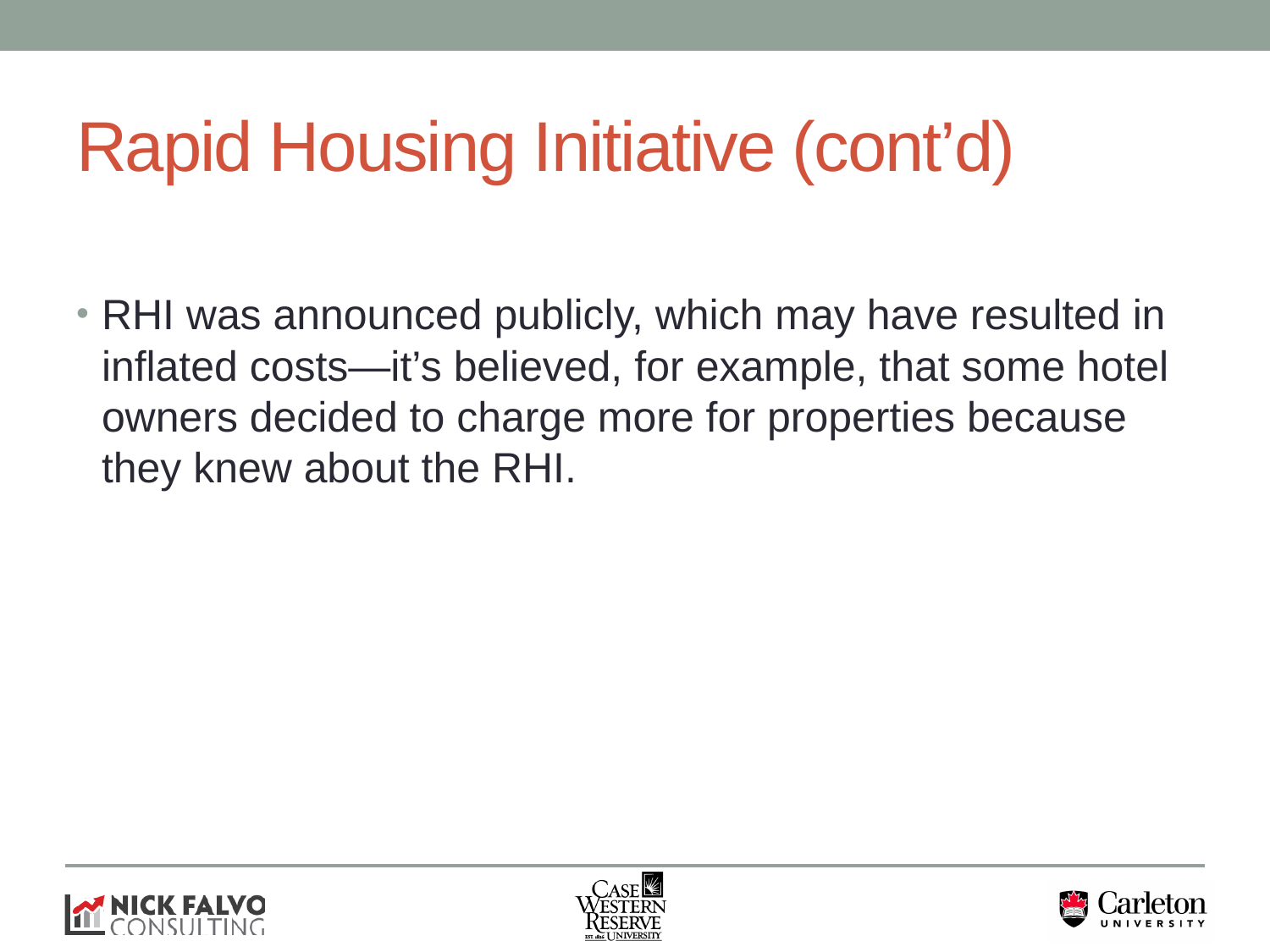

# Rapid Housing Initiative (cont’d)

RHI was announced publicly, which may have resulted in inflated costs—it’s believed, for example, that some hotel owners decided to charge more for properties because they knew about the RHI.